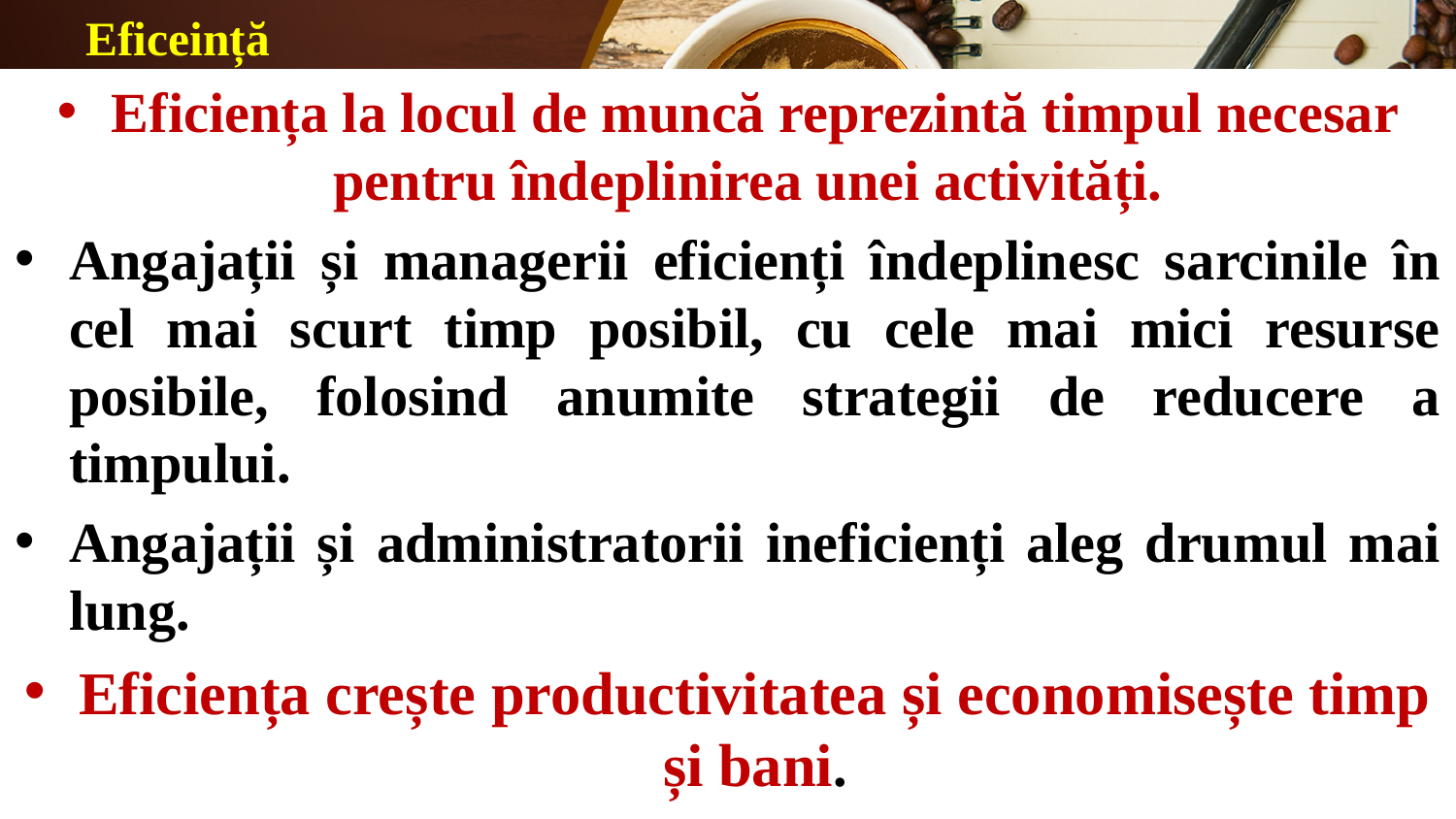

# Eficeință
Eficiența la locul de muncă reprezintă timpul necesar pentru îndeplinirea unei activități.
Angajații și managerii eficienți îndeplinesc sarcinile în cel mai scurt timp posibil, cu cele mai mici resurse posibile, folosind anumite strategii de reducere a timpului.
Angajații și administratorii ineficienți aleg drumul mai lung.
Eficiența crește productivitatea și economisește timp și bani.